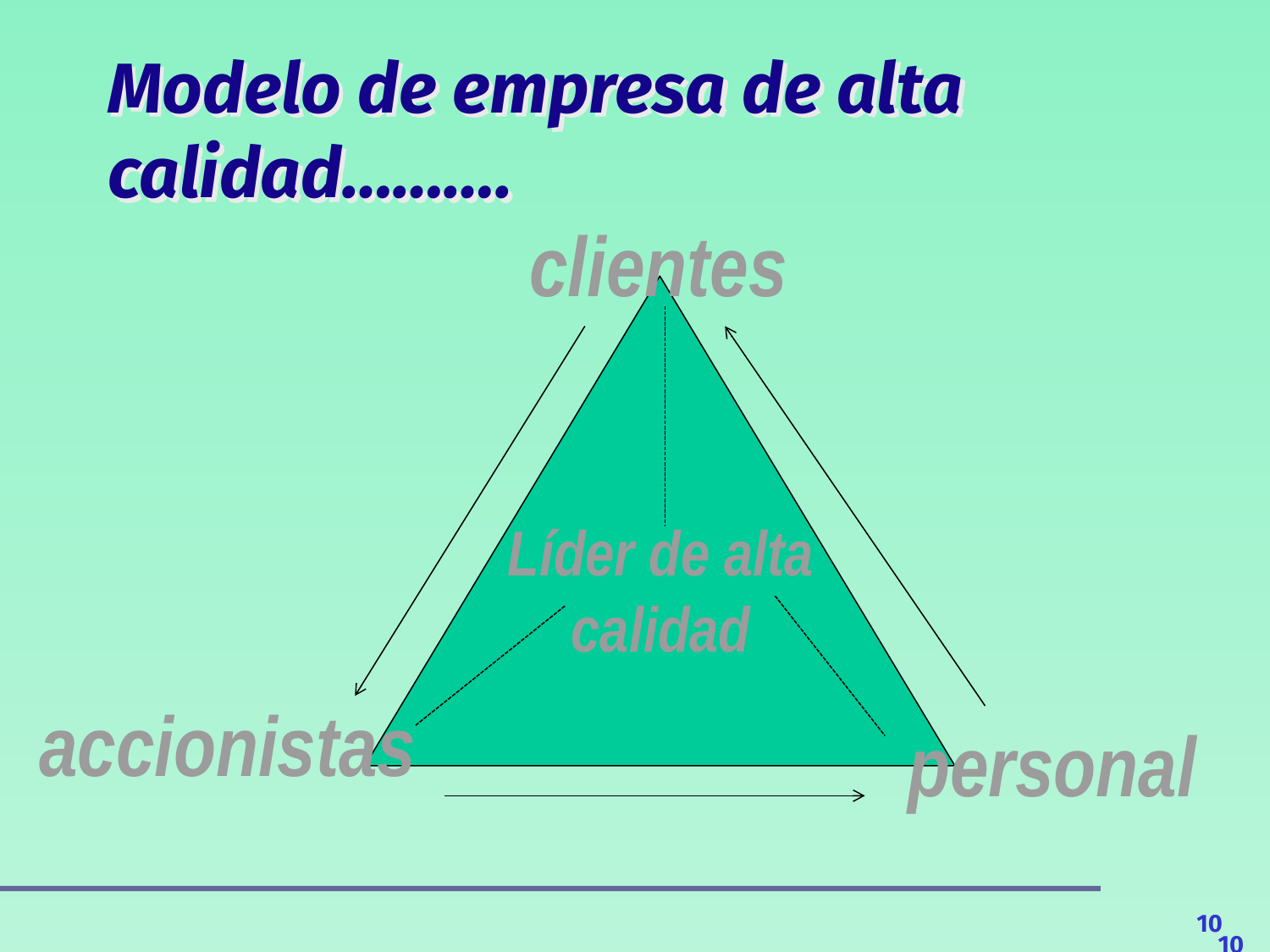

Modelo de empresa de alta calidad……….
clientes

Líder de alta calidad
accionistas
personal
10
10